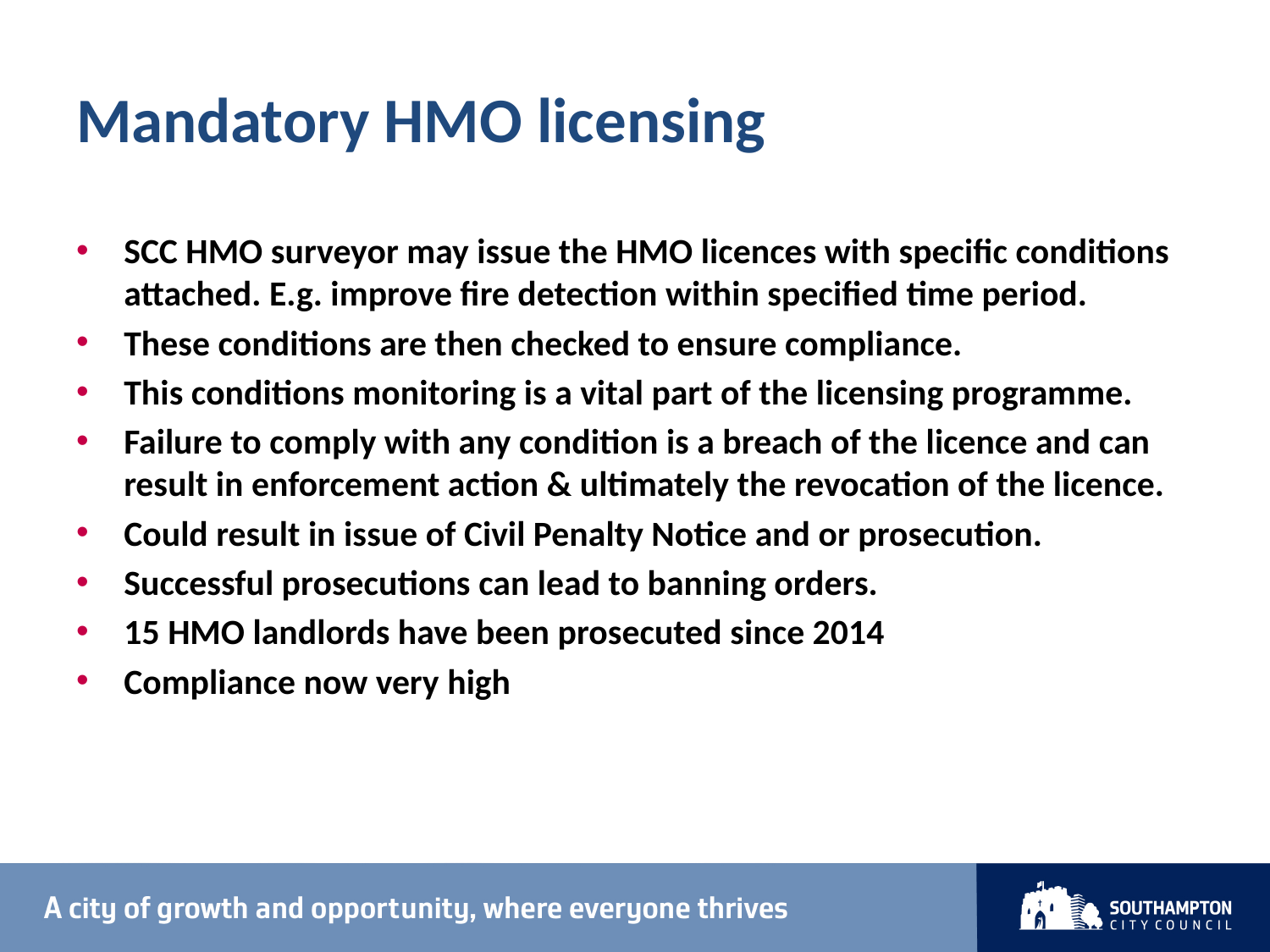

# Mandatory HMO licensing
SCC HMO surveyor may issue the HMO licences with specific conditions attached. E.g. improve fire detection within specified time period.
These conditions are then checked to ensure compliance.
This conditions monitoring is a vital part of the licensing programme.
Failure to comply with any condition is a breach of the licence and can result in enforcement action & ultimately the revocation of the licence.
Could result in issue of Civil Penalty Notice and or prosecution.
Successful prosecutions can lead to banning orders.
15 HMO landlords have been prosecuted since 2014
Compliance now very high